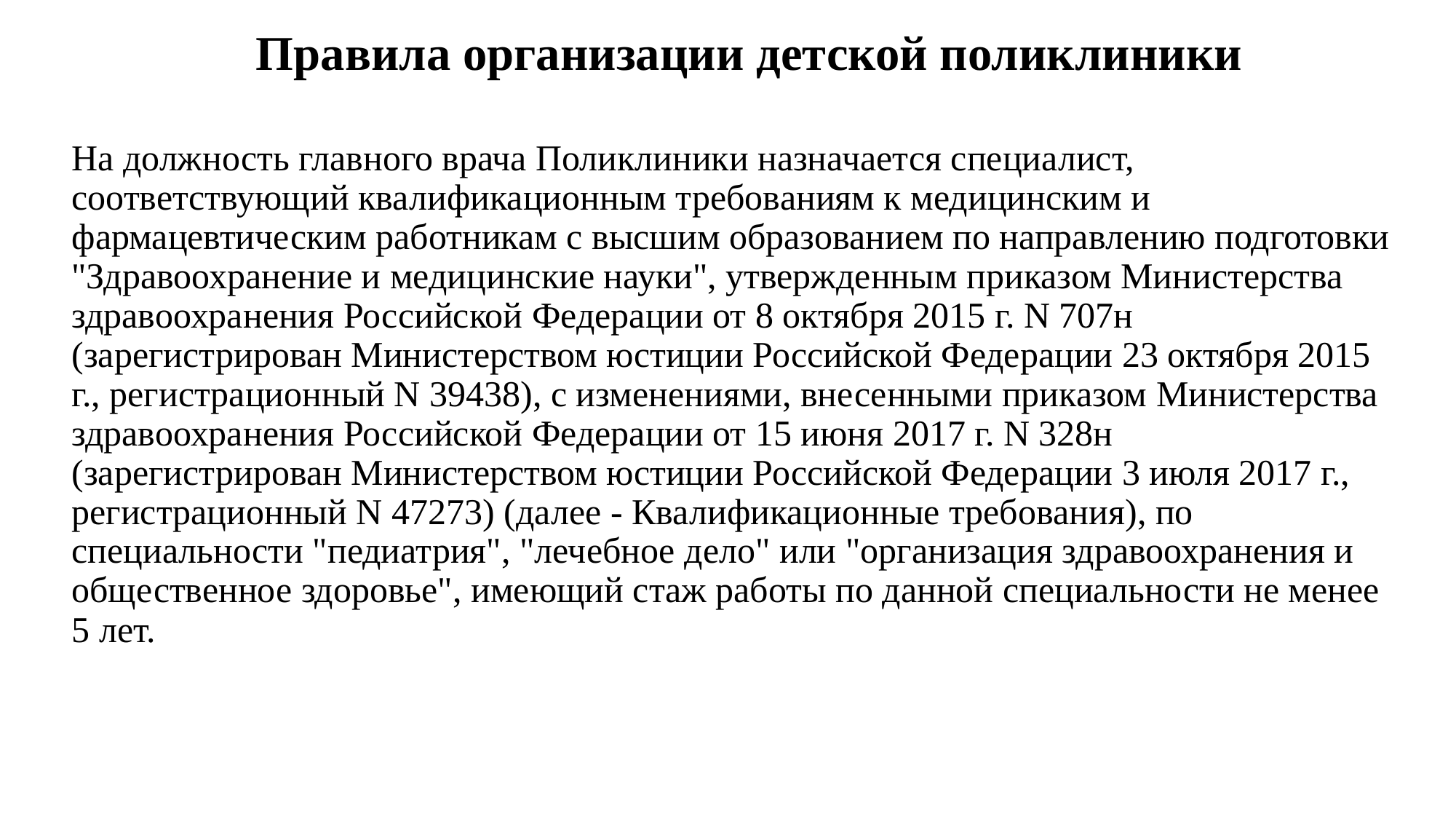

# Правила организации детской поликлиники
На должность главного врача Поликлиники назначается специалист, соответствующий квалификационным требованиям к медицинским и фармацевтическим работникам с высшим образованием по направлению подготовки "Здравоохранение и медицинские науки", утвержденным приказом Министерства здравоохранения Российской Федерации от 8 октября 2015 г. N 707н (зарегистрирован Министерством юстиции Российской Федерации 23 октября 2015 г., регистрационный N 39438), с изменениями, внесенными приказом Министерства здравоохранения Российской Федерации от 15 июня 2017 г. N 328н (зарегистрирован Министерством юстиции Российской Федерации 3 июля 2017 г., регистрационный N 47273) (далее - Квалификационные требования), по специальности "педиатрия", "лечебное дело" или "организация здравоохранения и общественное здоровье", имеющий стаж работы по данной специальности не менее 5 лет.